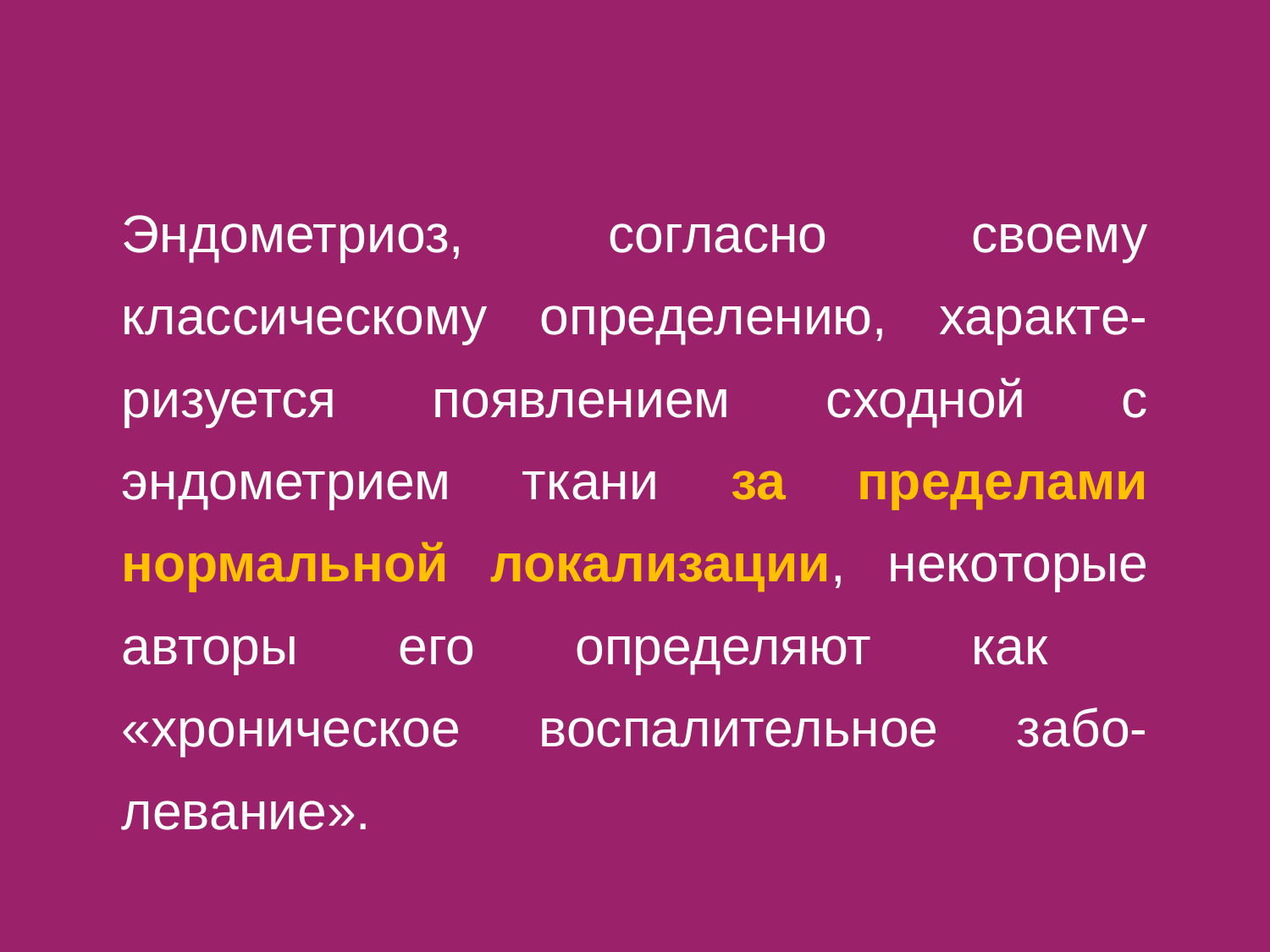

Эндометриоз, согласно своему классическому определению, характе-ризуется появлением сходной с эндометрием ткани за пределами нормальной локализации, некоторые авторы его определяют как  «хроническое воспалительное забо-левание».